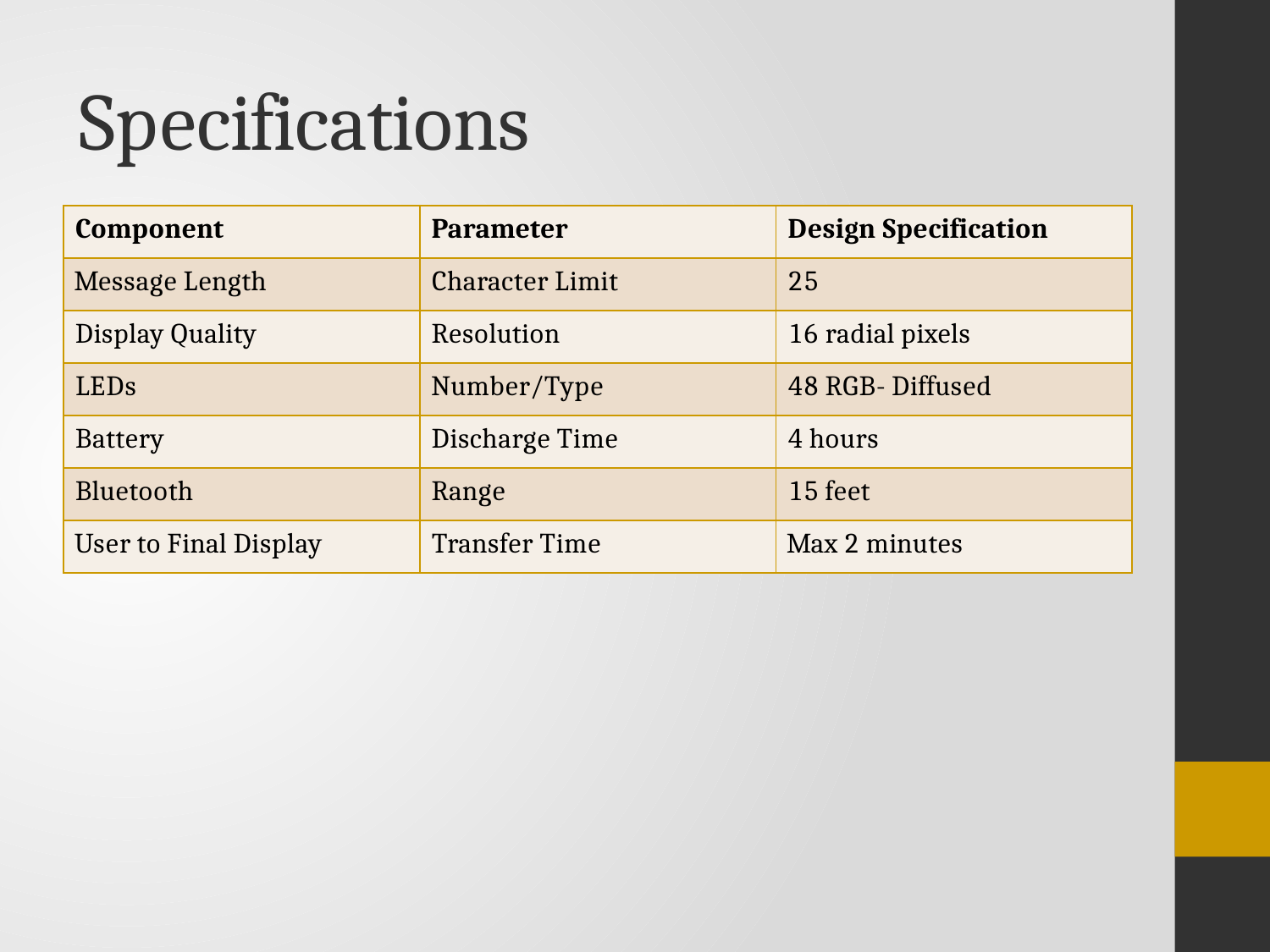

# Specifications
| Component | Parameter | Design Specification |
| --- | --- | --- |
| Message Length | Character Limit | 25 |
| Display Quality | Resolution | 16 radial pixels |
| LEDs | Number/Type | 48 RGB- Diffused |
| Battery | Discharge Time | 4 hours |
| Bluetooth | Range | 15 feet |
| User to Final Display | Transfer Time | Max 2 minutes |